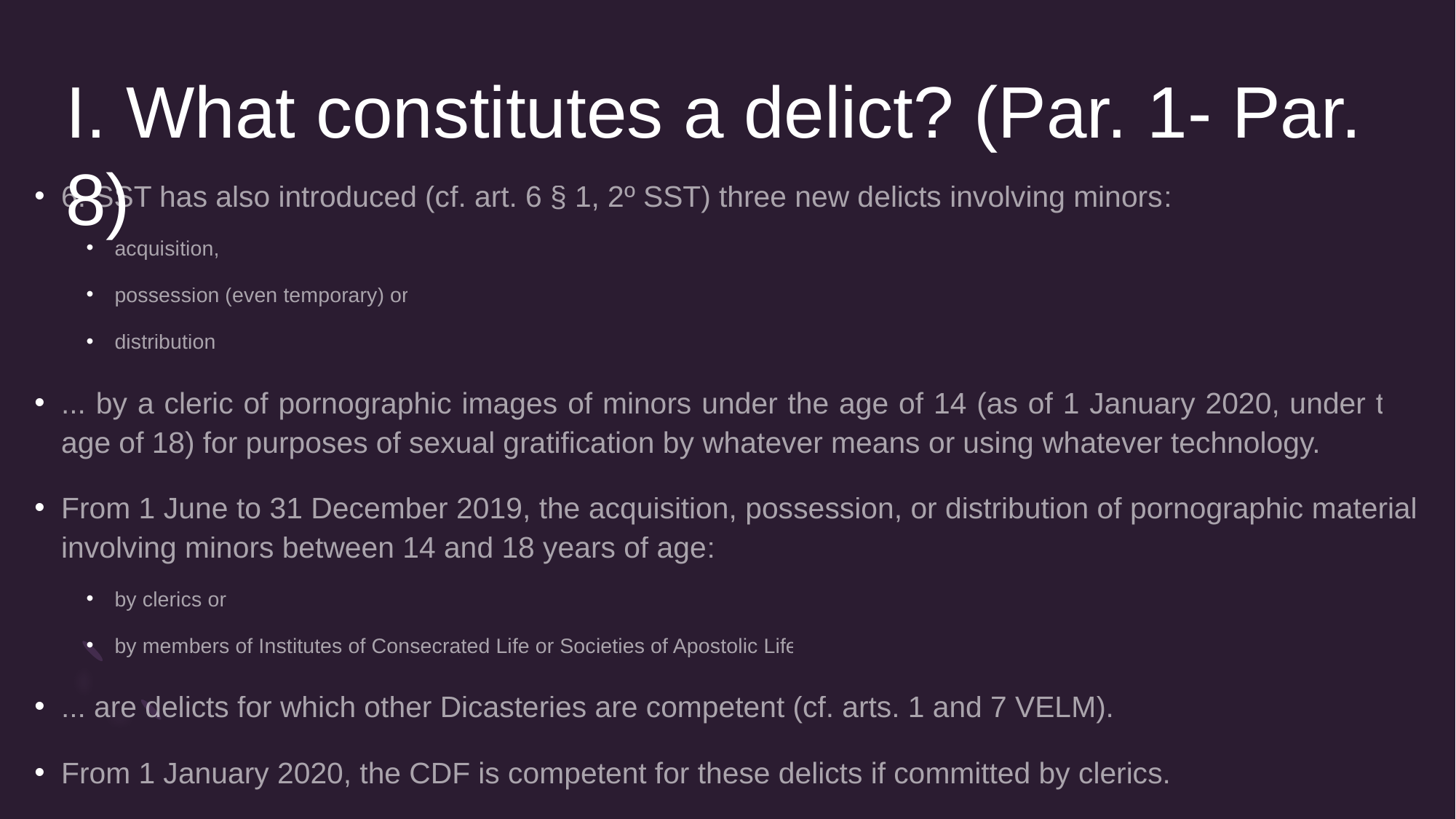

# I. What constitutes a delict? (Par. 1- Par. 8)
6. SST has also introduced (cf. art. 6 § 1, 2º SST) three new delicts involving minors:
acquisition,
possession (even temporary) or
distribution
... by a cleric of pornographic images of minors under the age of 14 (as of 1 January 2020, under the age of 18) for purposes of sexual gratification by whatever means or using whatever technology.
From 1 June to 31 December 2019, the acquisition, possession, or distribution of pornographic material involving minors between 14 and 18 years of age:
by clerics or
by members of Institutes of Consecrated Life or Societies of Apostolic Life
... are delicts for which other Dicasteries are competent (cf. arts. 1 and 7 VELM).
From 1 January 2020, the CDF is competent for these delicts if committed by clerics.